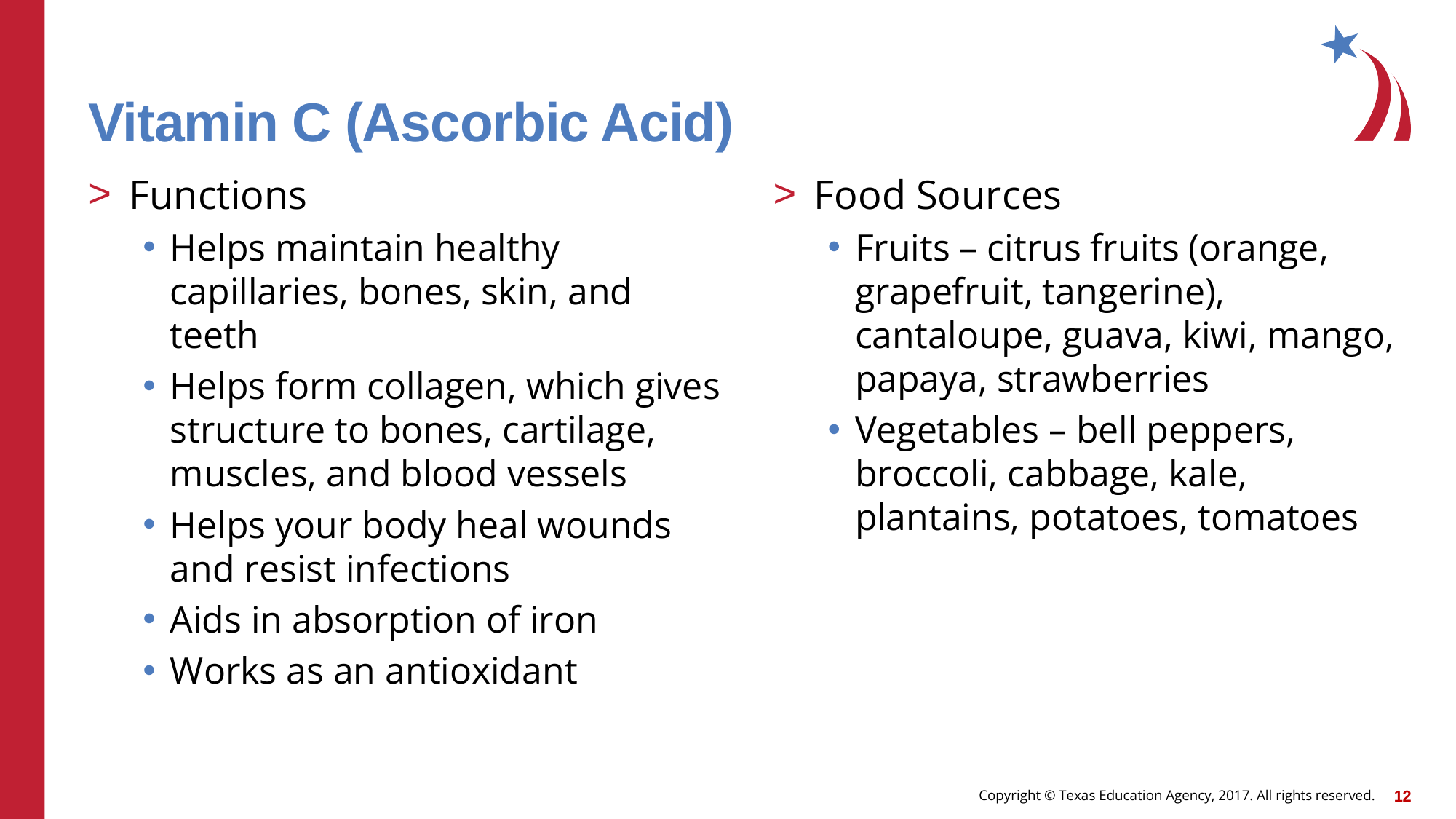

# Vitamin C (Ascorbic Acid)
Functions
Helps maintain healthy capillaries, bones, skin, and teeth
Helps form collagen, which gives structure to bones, cartilage, muscles, and blood vessels
Helps your body heal wounds and resist infections
Aids in absorption of iron
Works as an antioxidant

Food Sources
Fruits – citrus fruits (orange, grapefruit, tangerine), cantaloupe, guava, kiwi, mango, papaya, strawberries
Vegetables – bell peppers, broccoli, cabbage, kale, plantains, potatoes, tomatoes